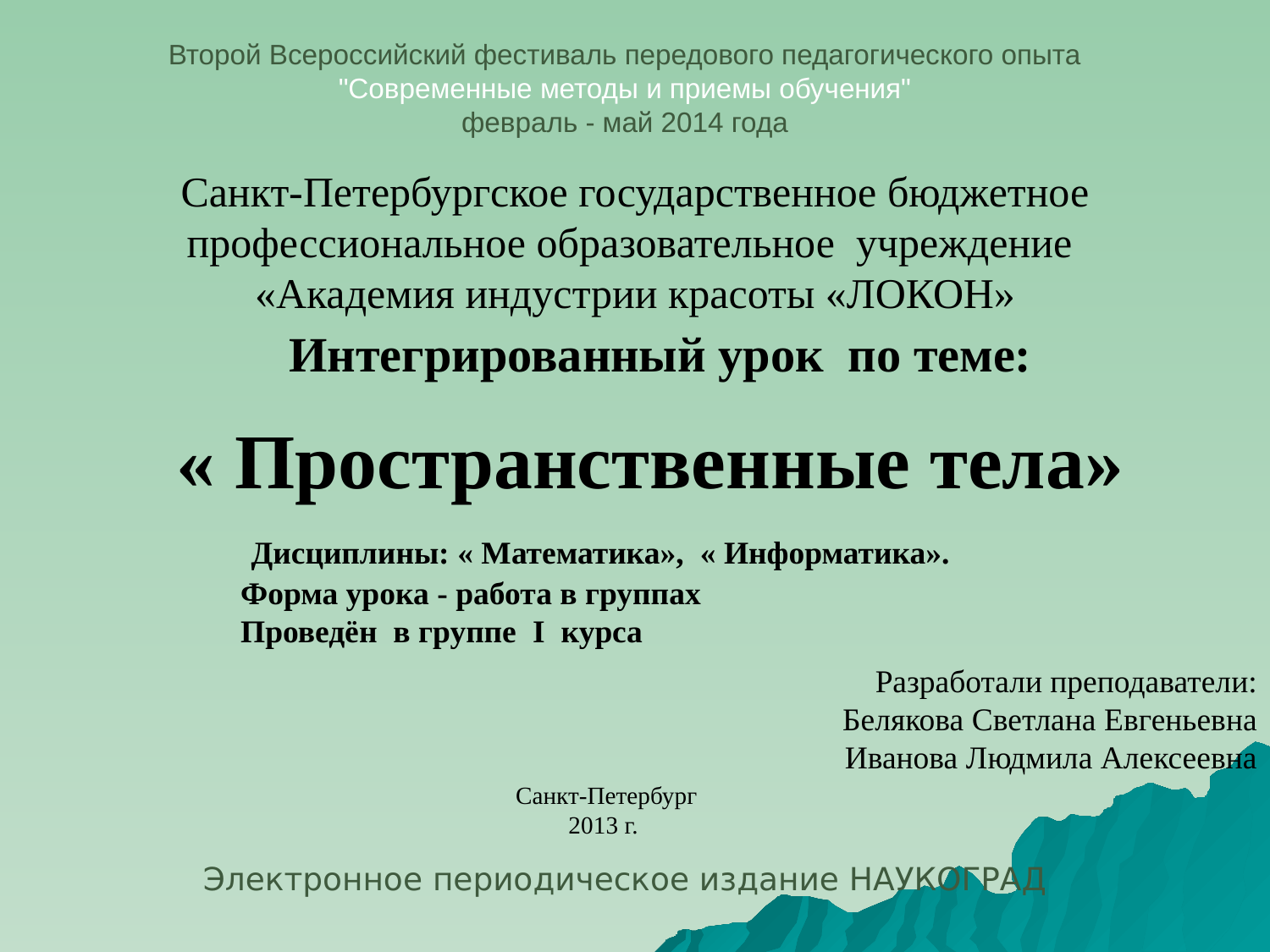

Второй Всероссийский фестиваль передового педагогического опыта
"Современные методы и приемы обучения"
февраль - май 2014 года
Санкт-Петербургское государственное бюджетное профессиональное образовательное  учреждение
«Академия индустрии красоты «ЛОКОН»
Интегрированный урок  по теме:

« Пространственные тела»
 Дисциплины: « Математика»,  « Информатика».
Форма урока - работа в группах
Проведён  в группе  I  курса
Разработали преподаватели:
Белякова Светлана Евгеньевна
Иванова Людмила Алексеевна
 Санкт-Петербург
2013 г.
Электронное периодическое издание НАУКОГРАД